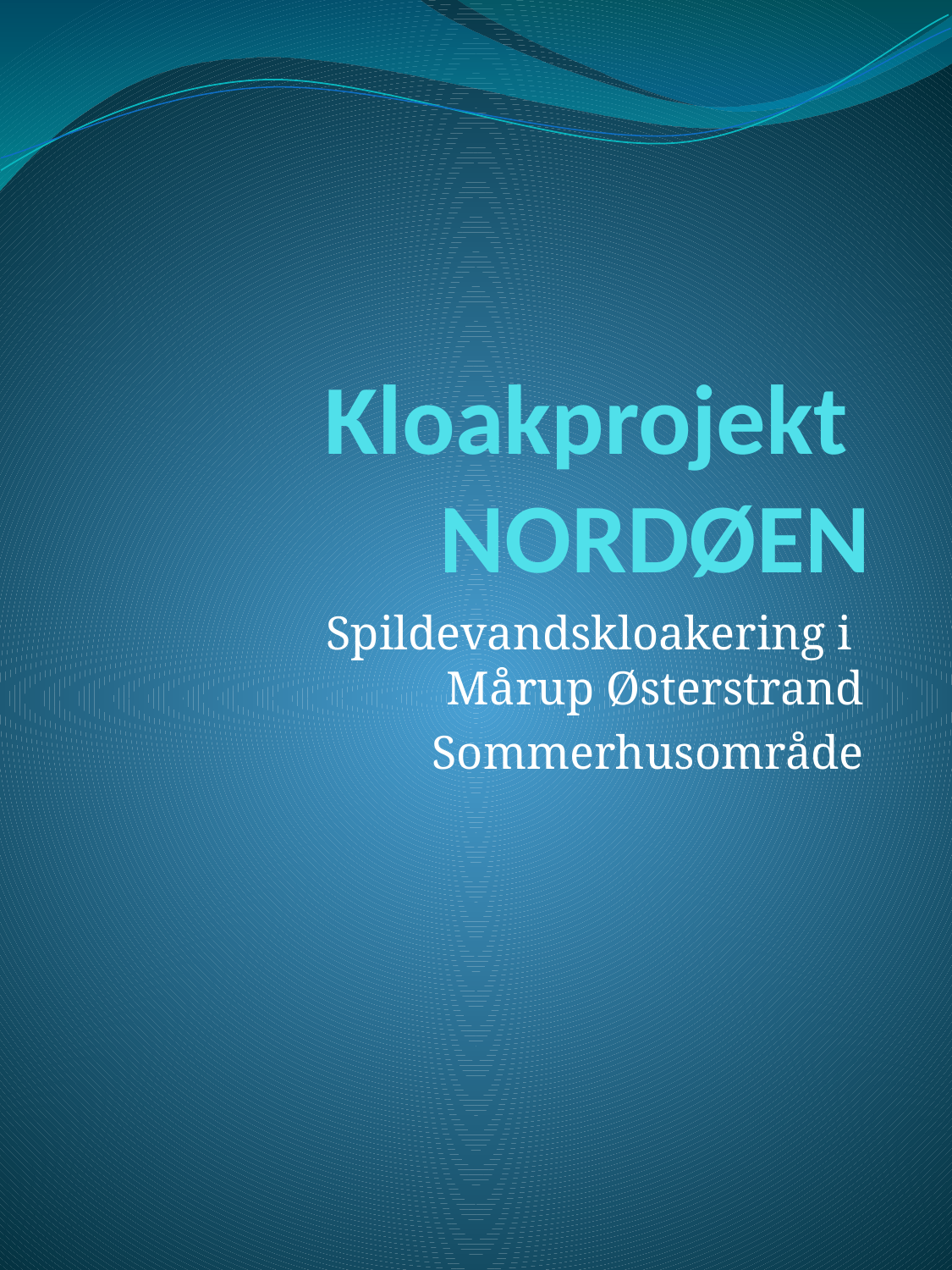

# Kloakprojekt NORDØEN
Spildevandskloakering i
Mårup Østerstrand
Sommerhusområde